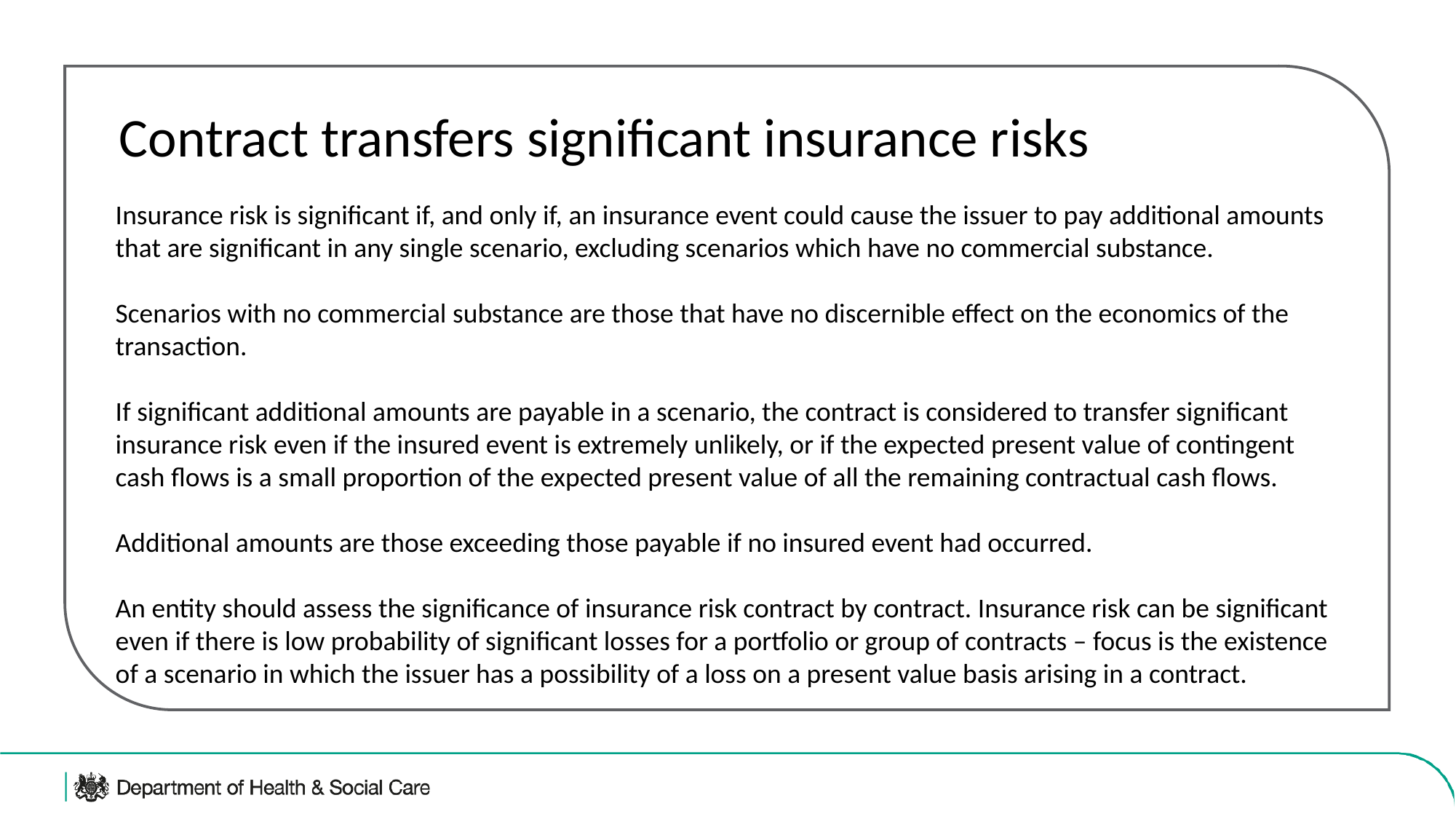

Contract transfers significant insurance risks
Insurance risk is significant if, and only if, an insurance event could cause the issuer to pay additional amounts that are significant in any single scenario, excluding scenarios which have no commercial substance.

Scenarios with no commercial substance are those that have no discernible effect on the economics of the transaction.

If significant additional amounts are payable in a scenario, the contract is considered to transfer significant insurance risk even if the insured event is extremely unlikely, or if the expected present value of contingent cash flows is a small proportion of the expected present value of all the remaining contractual cash flows.

Additional amounts are those exceeding those payable if no insured event had occurred.

An entity should assess the significance of insurance risk contract by contract. Insurance risk can be significant even if there is low probability of significant losses for a portfolio or group of contracts – focus is the existence of a scenario in which the issuer has a possibility of a loss on a present value basis arising in a contract.